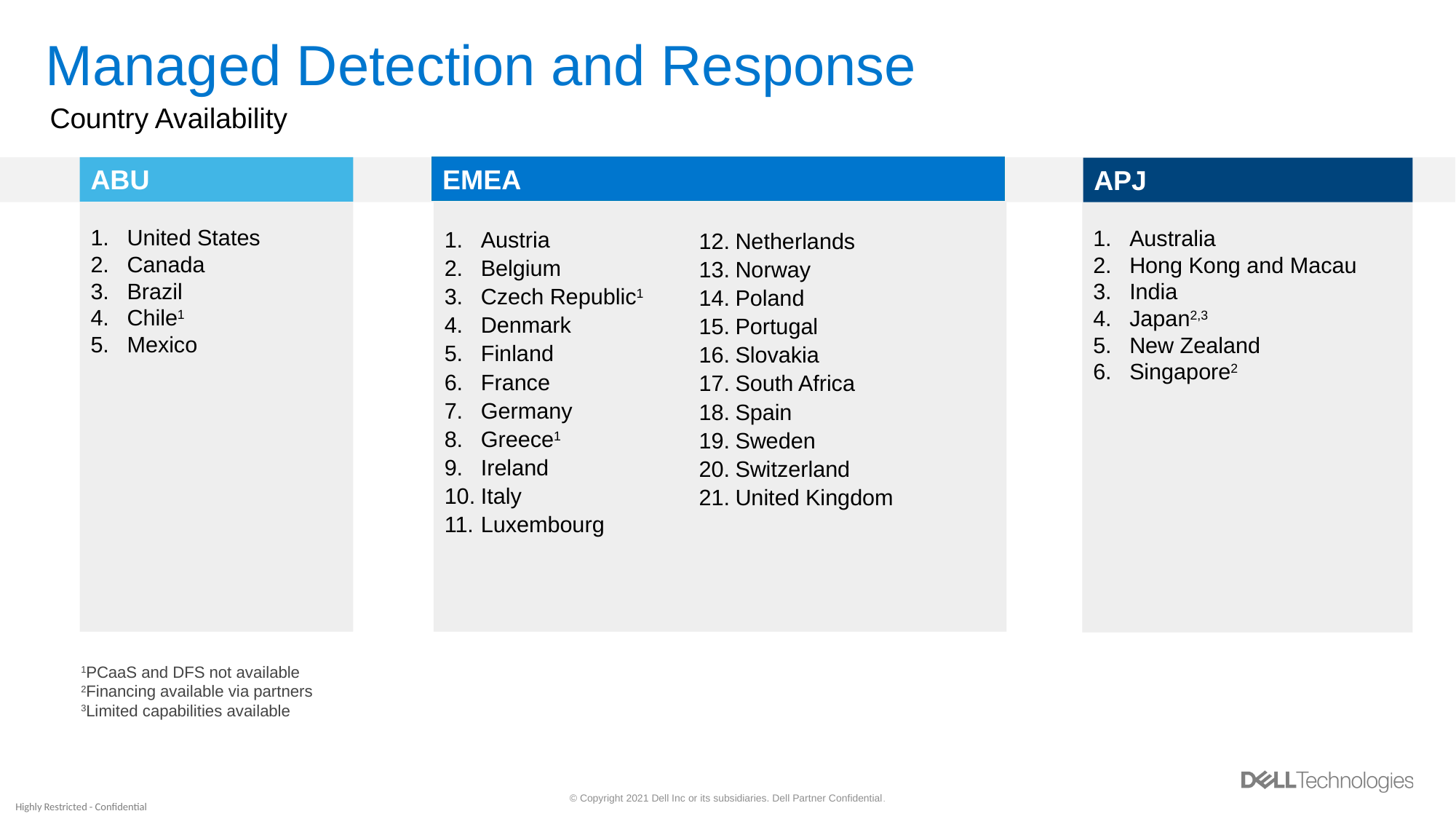

# Managed Detection and Response
Country Availability
EMEA
ABU

APJ
Austria
Belgium
Czech Republic1
Denmark
Finland
France
Germany
Greece1
Ireland
Italy
Luxembourg

United States
Canada
Brazil
Chile1
Mexico

Australia
Hong Kong and Macau
India
Japan2,3
New Zealand
Singapore2
Netherlands
Norway
Poland
Portugal
Slovakia
South Africa
Spain
Sweden
Switzerland
United Kingdom
1PCaaS and DFS not available
2Financing available via partners
3Limited capabilities available